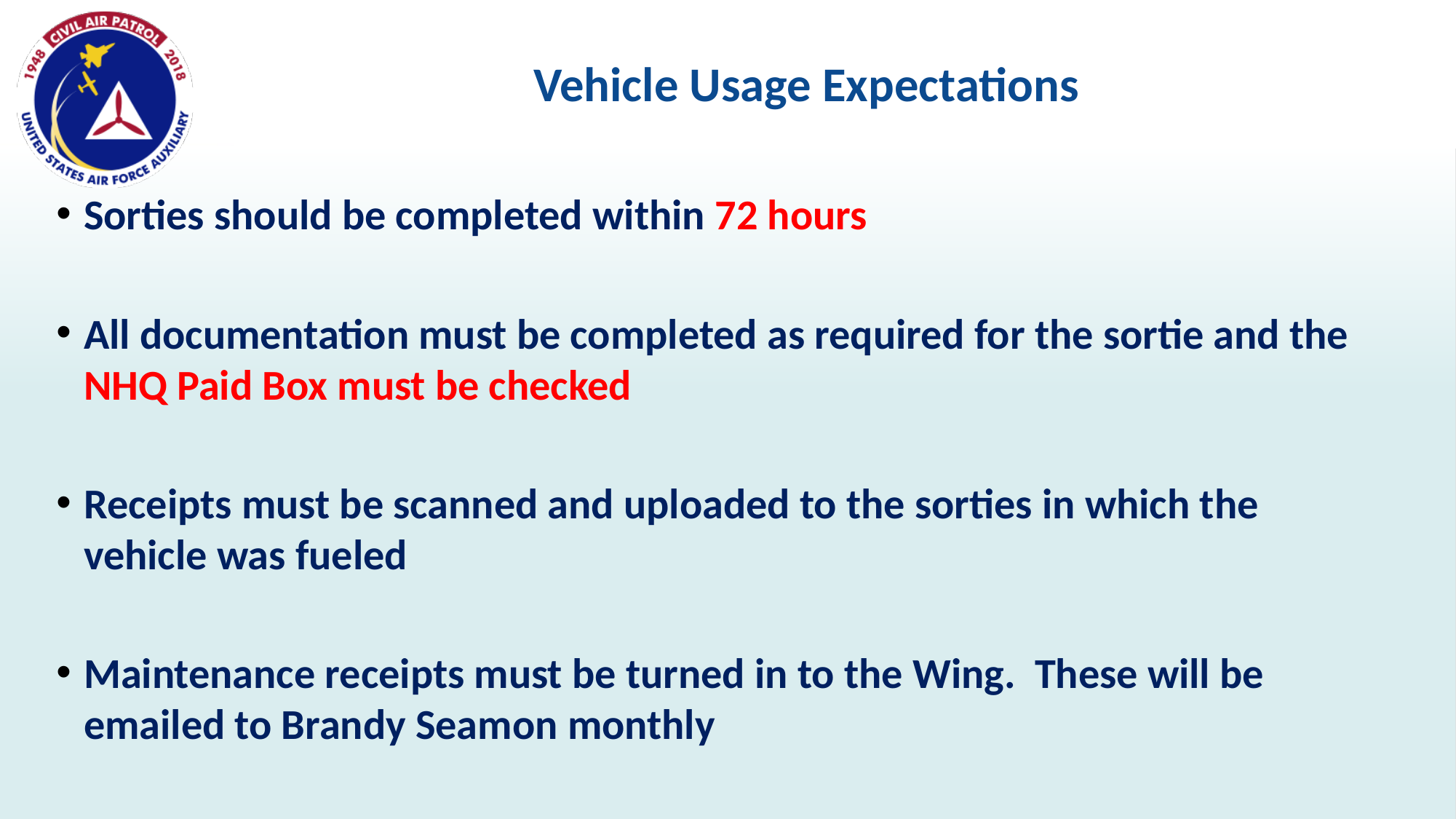

# Vehicle Usage Expectations
Sorties should be completed within 72 hours

All documentation must be completed as required for the sortie and the NHQ Paid Box must be checked

Receipts must be scanned and uploaded to the sorties in which the vehicle was fueled

Maintenance receipts must be turned in to the Wing.  These will be emailed to Brandy Seamon monthly